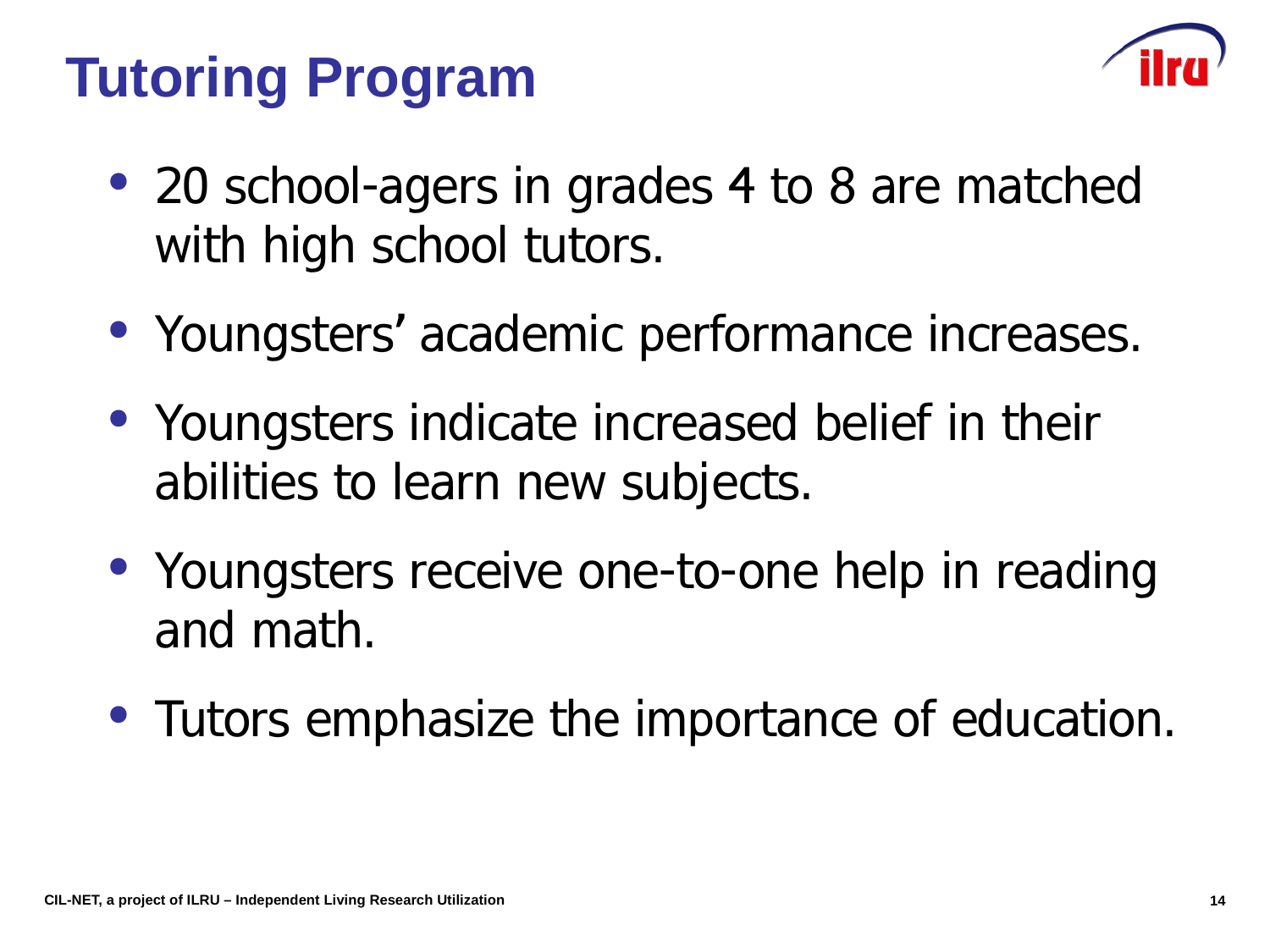

# Tutoring Program
20 school-agers in grades 4 to 8 are matched with high school tutors.

Youngsters’ academic performance increases.

Youngsters indicate increased belief in their abilities to learn new subjects.

Youngsters receive one-to-one help in reading and math.

Tutors emphasize the importance of education.